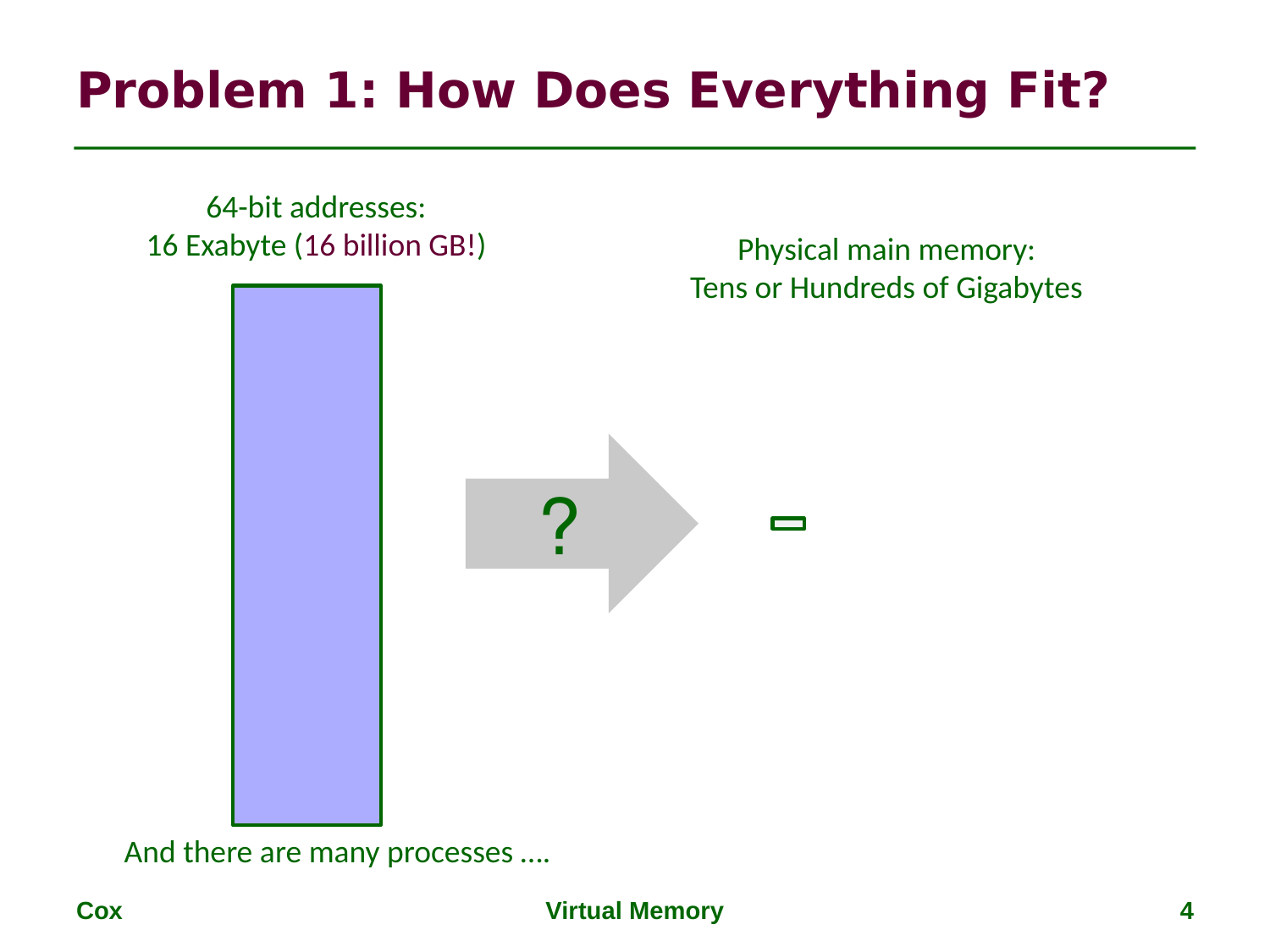

# Problem 1: How Does Everything Fit?
64-bit addresses:
16 Exabyte (16 billion GB!)
Physical main memory:
Tens or Hundreds of Gigabytes

?

And there are many processes ….
Cox
Virtual Memory
4